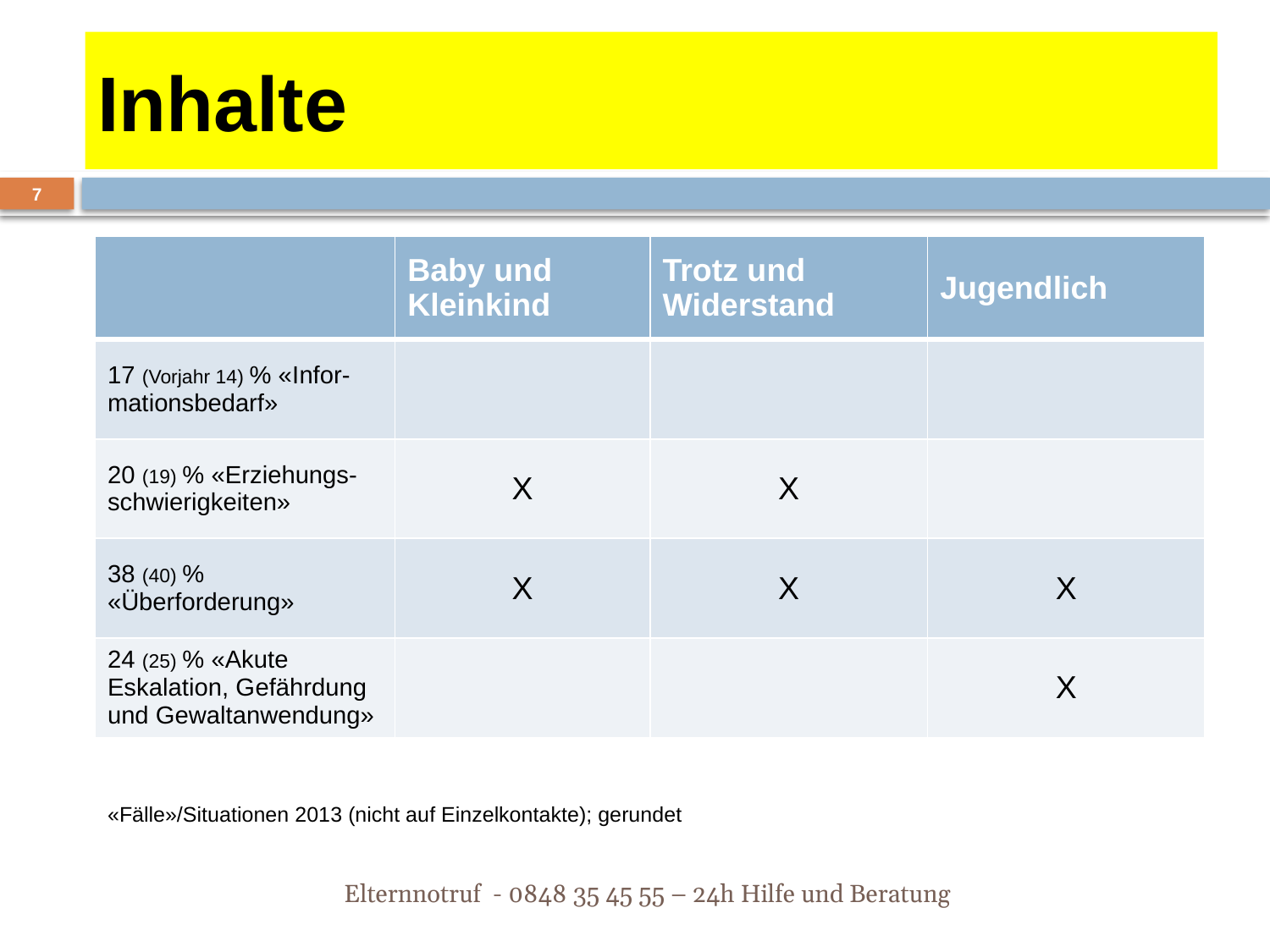

# Inhalte
7

«Fälle»/Situationen 2013 (nicht auf Einzelkontakte); gerundet
|  | Baby und Kleinkind | Trotz und Widerstand | Jugendlich |
| --- | --- | --- | --- |
| 17 (Vorjahr 14) % «Infor-mationsbedarf» |  |  |  |
| 20 (19) % «Erziehungs-schwierigkeiten» | X | X |  |
| 38 (40) % «Überforderung» | X | X | X |
| 24 (25) % «Akute Eskalation, Gefährdung und Gewaltanwendung» |  |  | X |
Elternnotruf  - 0848 35 45 55 – 24h Hilfe und Beratung